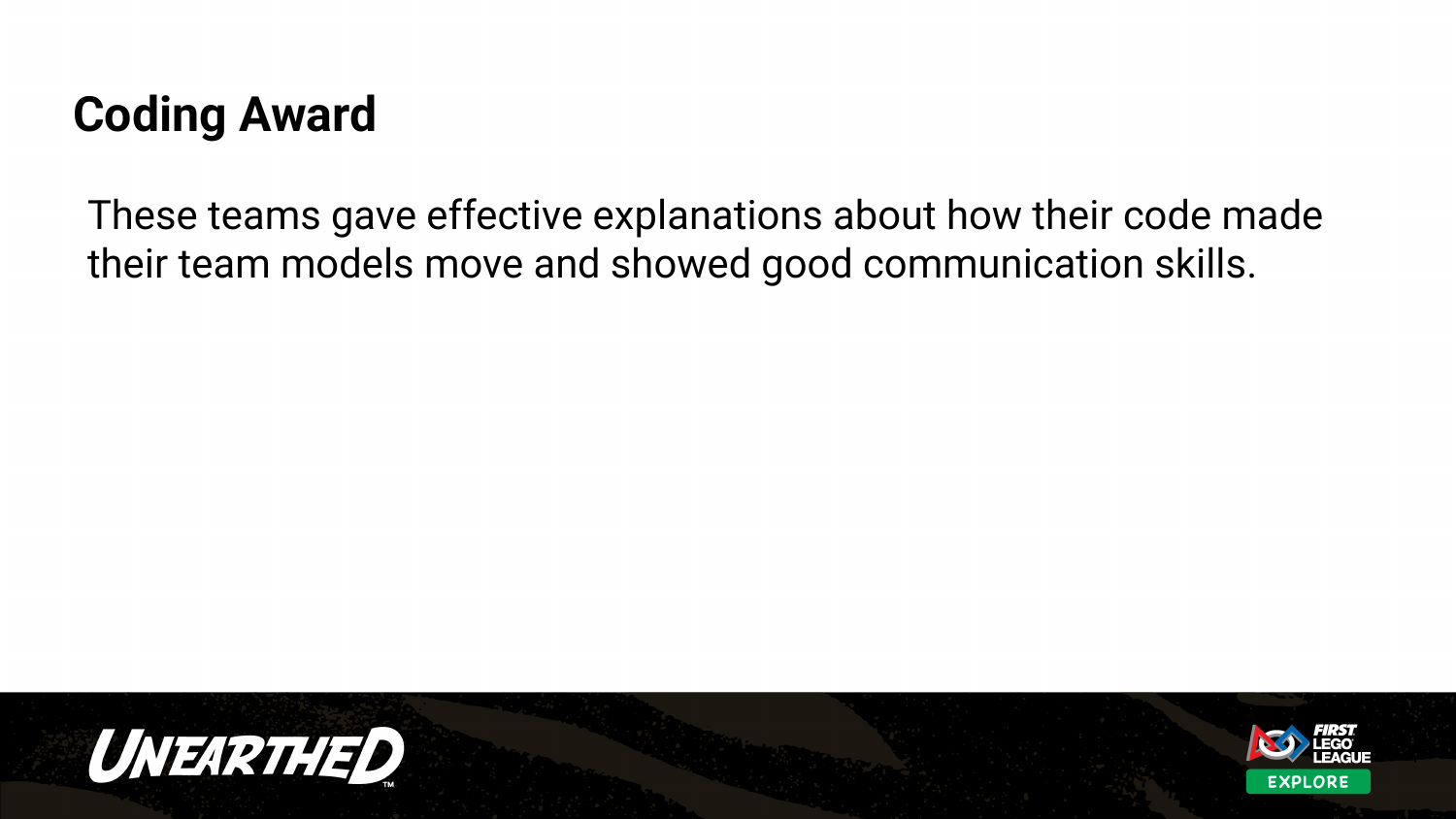

# Coding Award
These teams gave effective explanations about how their code made their team models move and showed good communication skills. ​